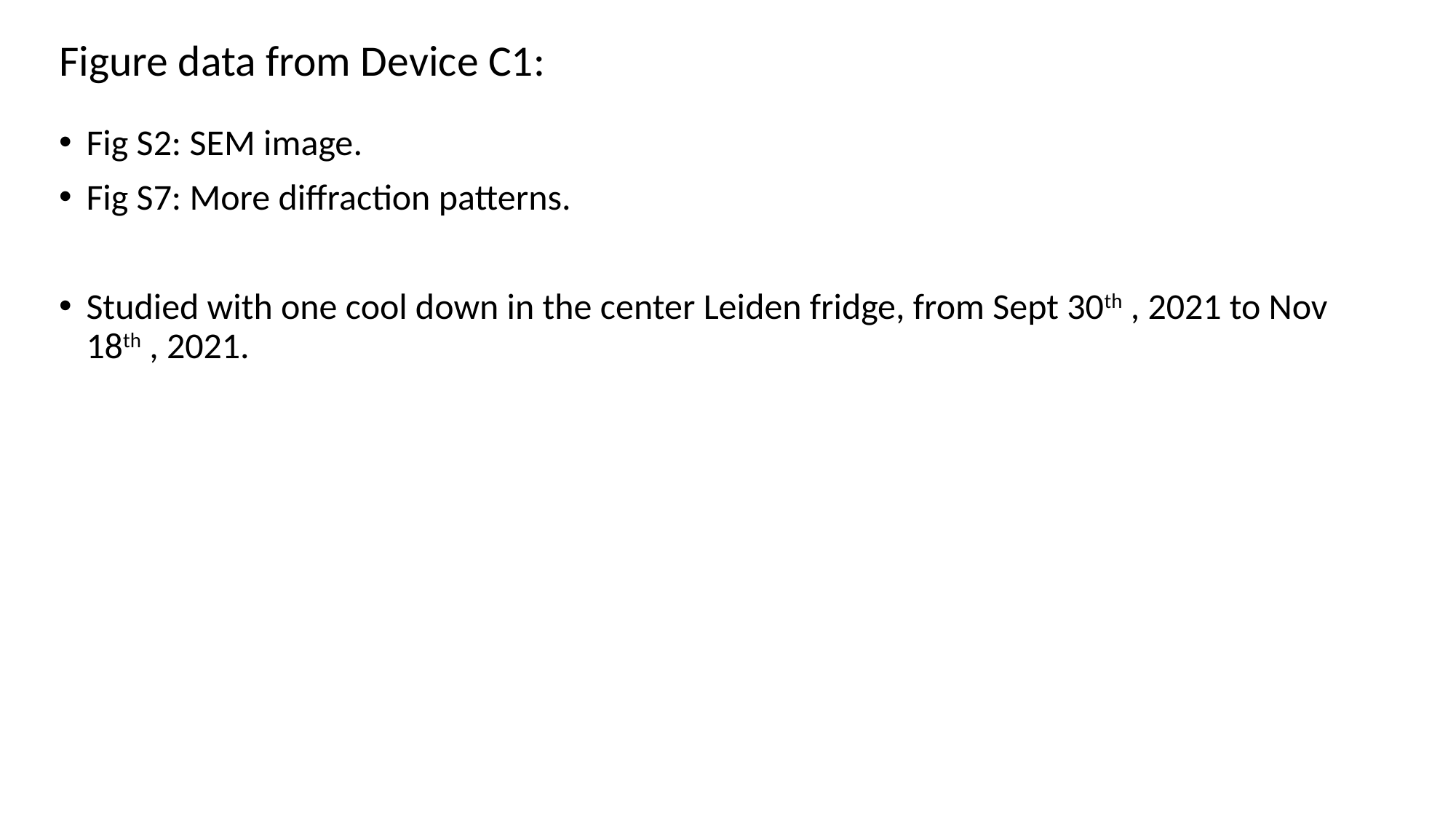

# Figure data from Device C1:
Fig S2: SEM image.
Fig S7: More diffraction patterns.

Studied with one cool down in the center Leiden fridge, from Sept 30th , 2021 to Nov 18th , 2021.